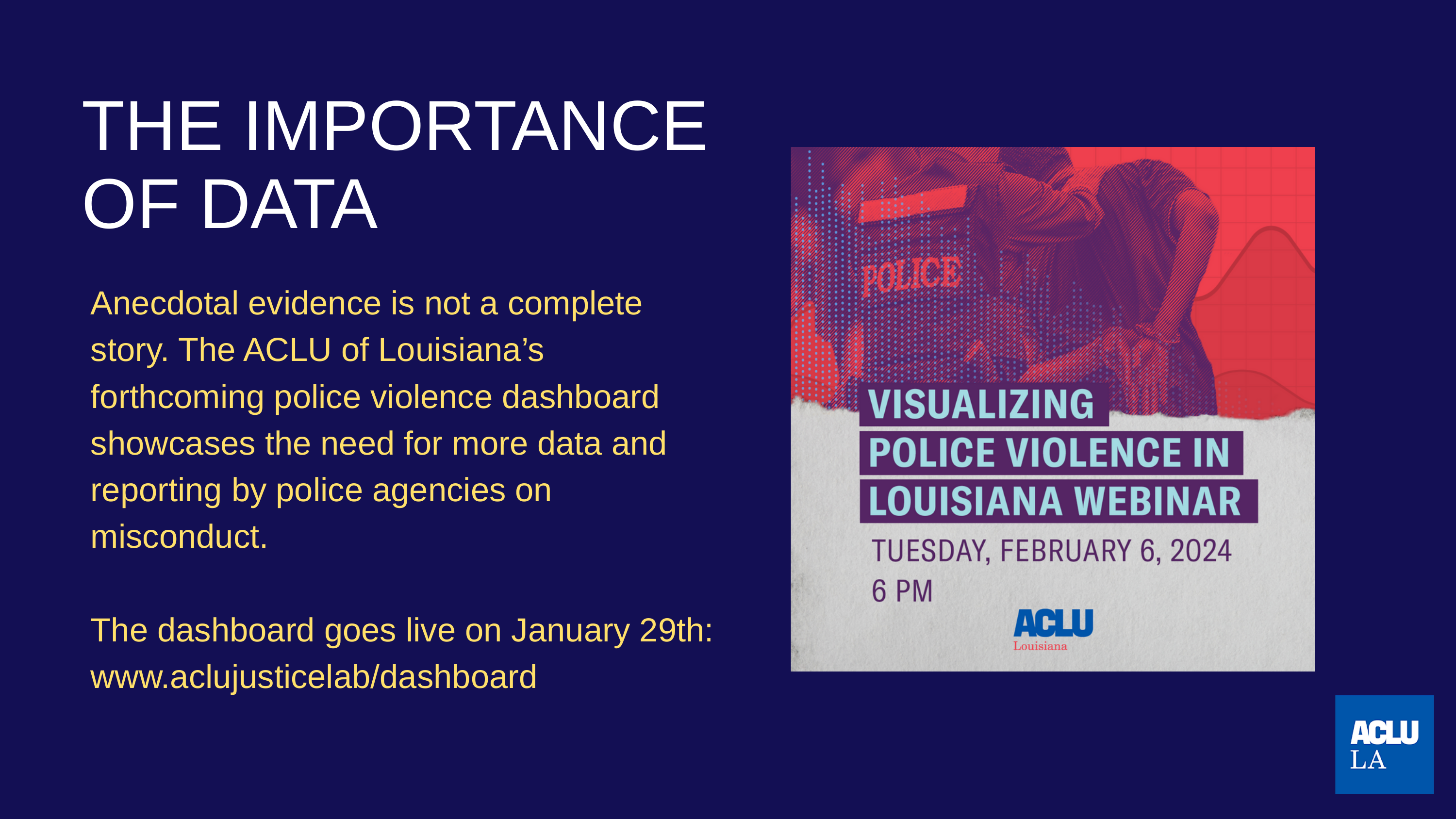

THE IMPORTANCE
OF DATA

Anecdotal evidence is not a complete story. The ACLU of Louisiana’s forthcoming police violence dashboard showcases the need for more data and reporting by police agencies on misconduct.

The dashboard goes live on January 29th: www.aclujusticelab/dashboard